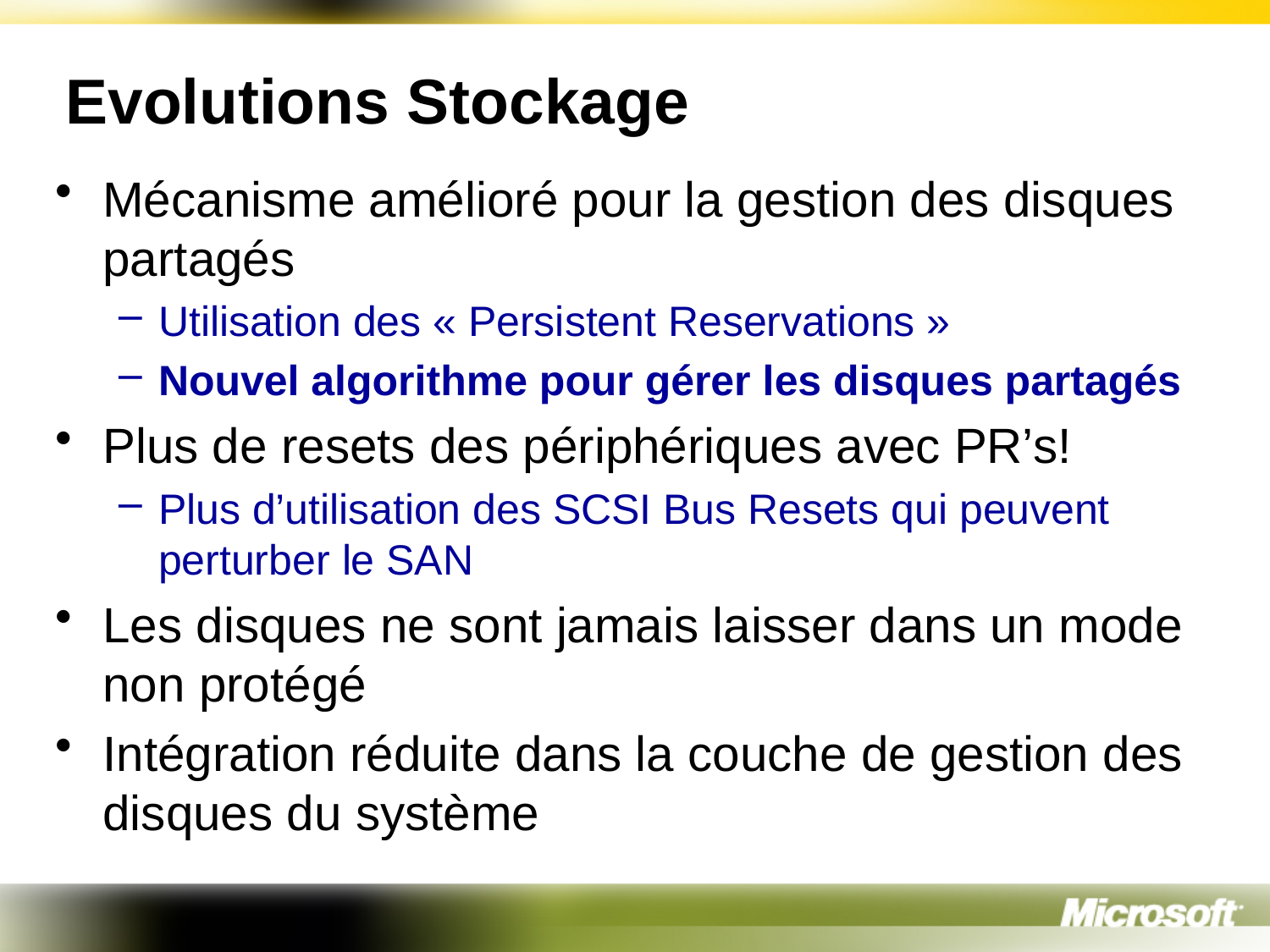

# Evolutions Stockage
Mécanisme amélioré pour la gestion des disques partagés
Utilisation des « Persistent Reservations »
Nouvel algorithme pour gérer les disques partagés
Plus de resets des périphériques avec PR’s!
Plus d’utilisation des SCSI Bus Resets qui peuvent perturber le SAN
Les disques ne sont jamais laisser dans un mode non protégé
Intégration réduite dans la couche de gestion des disques du système